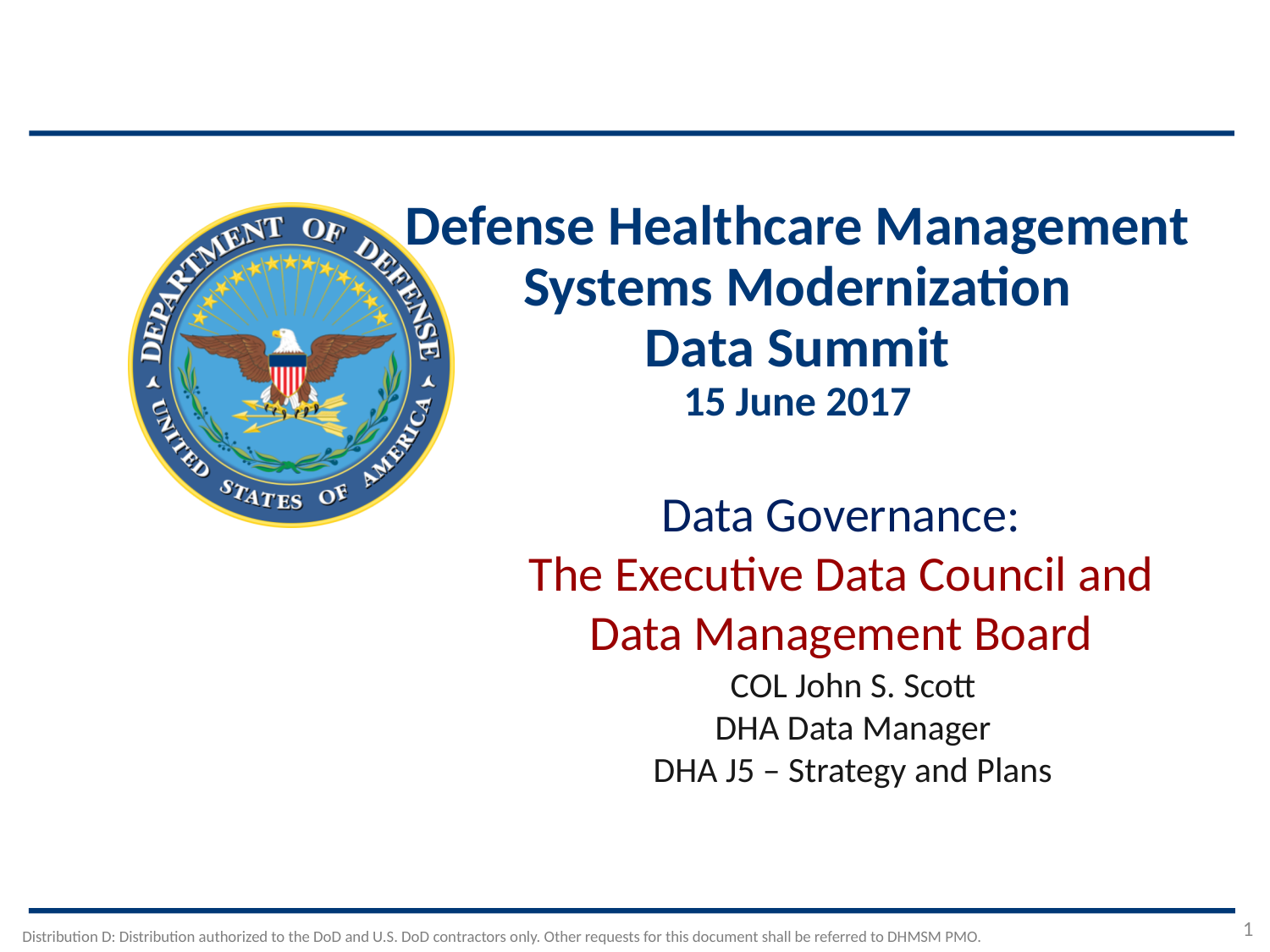

Data Governance:
The Executive Data Council and
Data Management Board
COL John S. Scott
DHA Data Manager
DHA J5 – Strategy and Plans

1